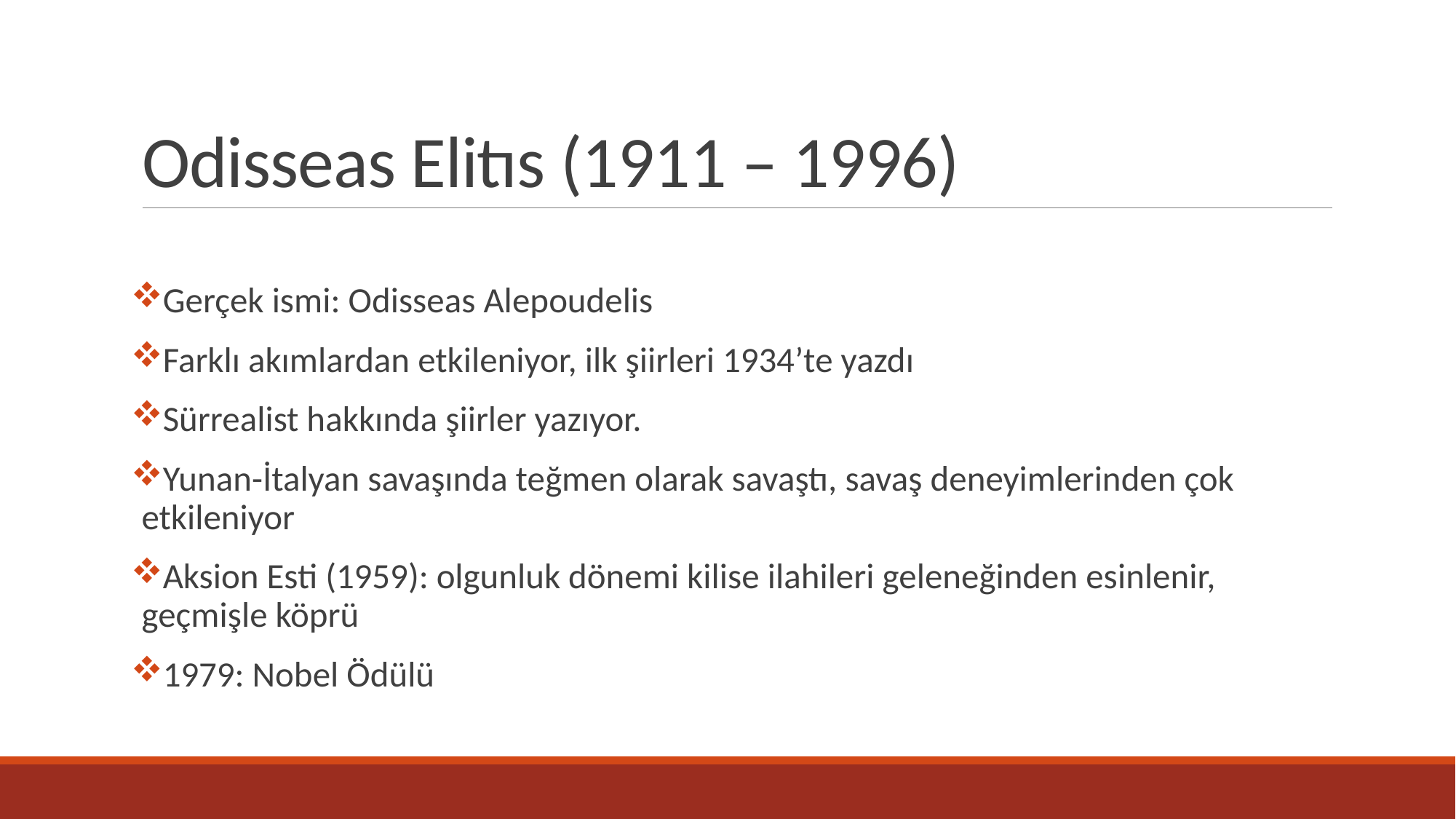

# Odisseas Elitıs (1911 – 1996)

Gerçek ismi: Odisseas Alepoudelis
Farklı akımlardan etkileniyor, ilk şiirleri 1934’te yazdı
Sürrealist hakkında şiirler yazıyor.
Yunan-İtalyan savaşında teğmen olarak savaştı, savaş deneyimlerinden çok etkileniyor
Aksion Esti (1959): olgunluk dönemi kilise ilahileri geleneğinden esinlenir, geçmişle köprü
1979: Nobel Ödülü